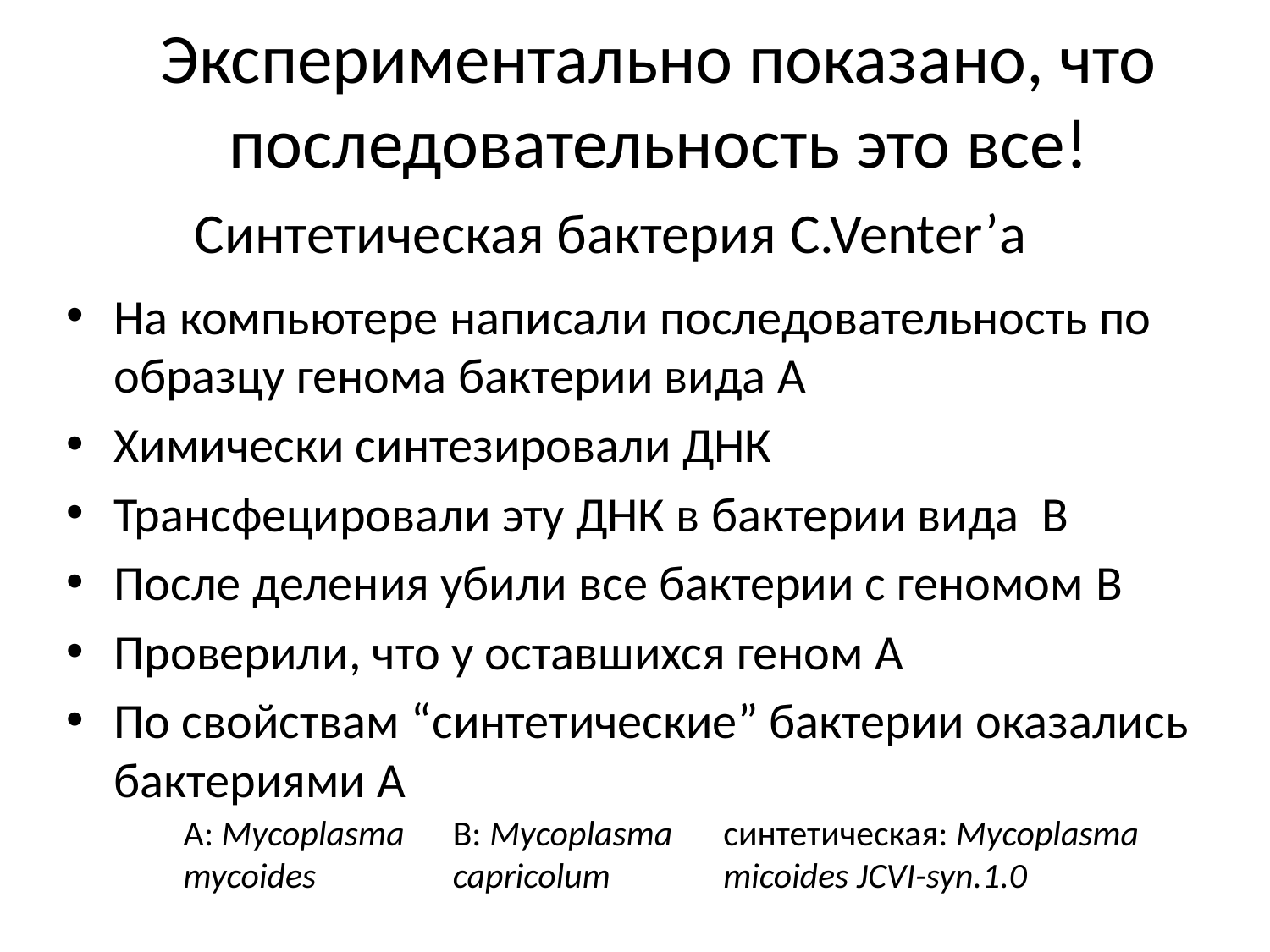

# Экспериментально показано, что последовательность это все!
Синтетическая бактерия C.Venter’а
На компьютере написали последовательность по образцу генома бактерии вида A
Химически синтезировали ДНК
Трансфецировали эту ДНК в бактерии вида  B
После деления убили все бактерии с геномом B
Проверили, что у оставшихся геном A
По свойствам “синтетические” бактерии оказались бактериями A
синтетическая: Mycoplasma  micoides JCVI-syn.1.0
B: Mycoplasma capricolum
A: Mycoplasma mycoides